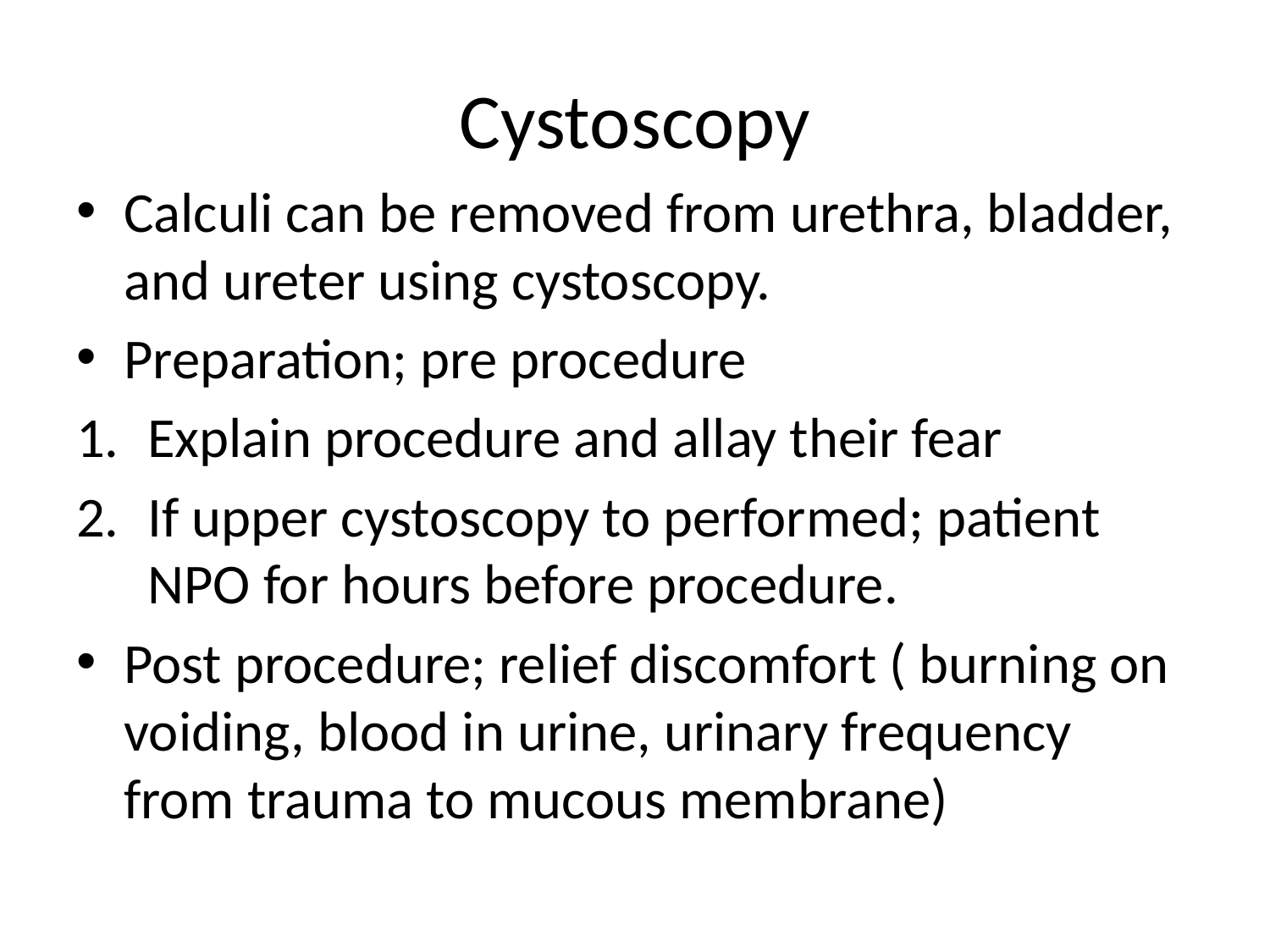

# Cystoscopy
Calculi can be removed from urethra, bladder, and ureter using cystoscopy.
Preparation; pre procedure
Explain procedure and allay their fear
If upper cystoscopy to performed; patient NPO for hours before procedure.
Post procedure; relief discomfort ( burning on voiding, blood in urine, urinary frequency from trauma to mucous membrane)